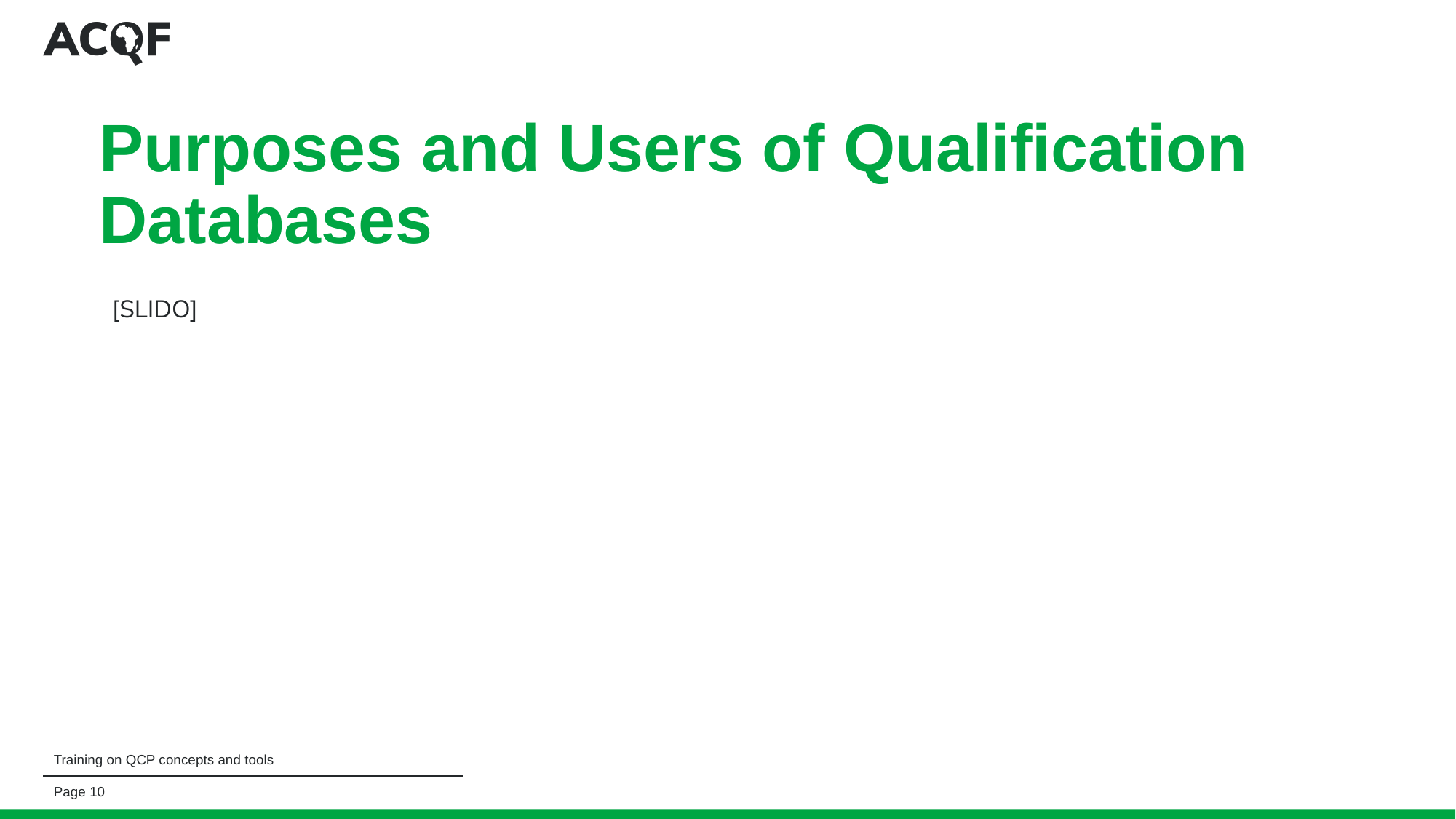

Purposes and Users of Qualification Databases
[SLIDO]
Training on QCP concepts and tools
Page 10